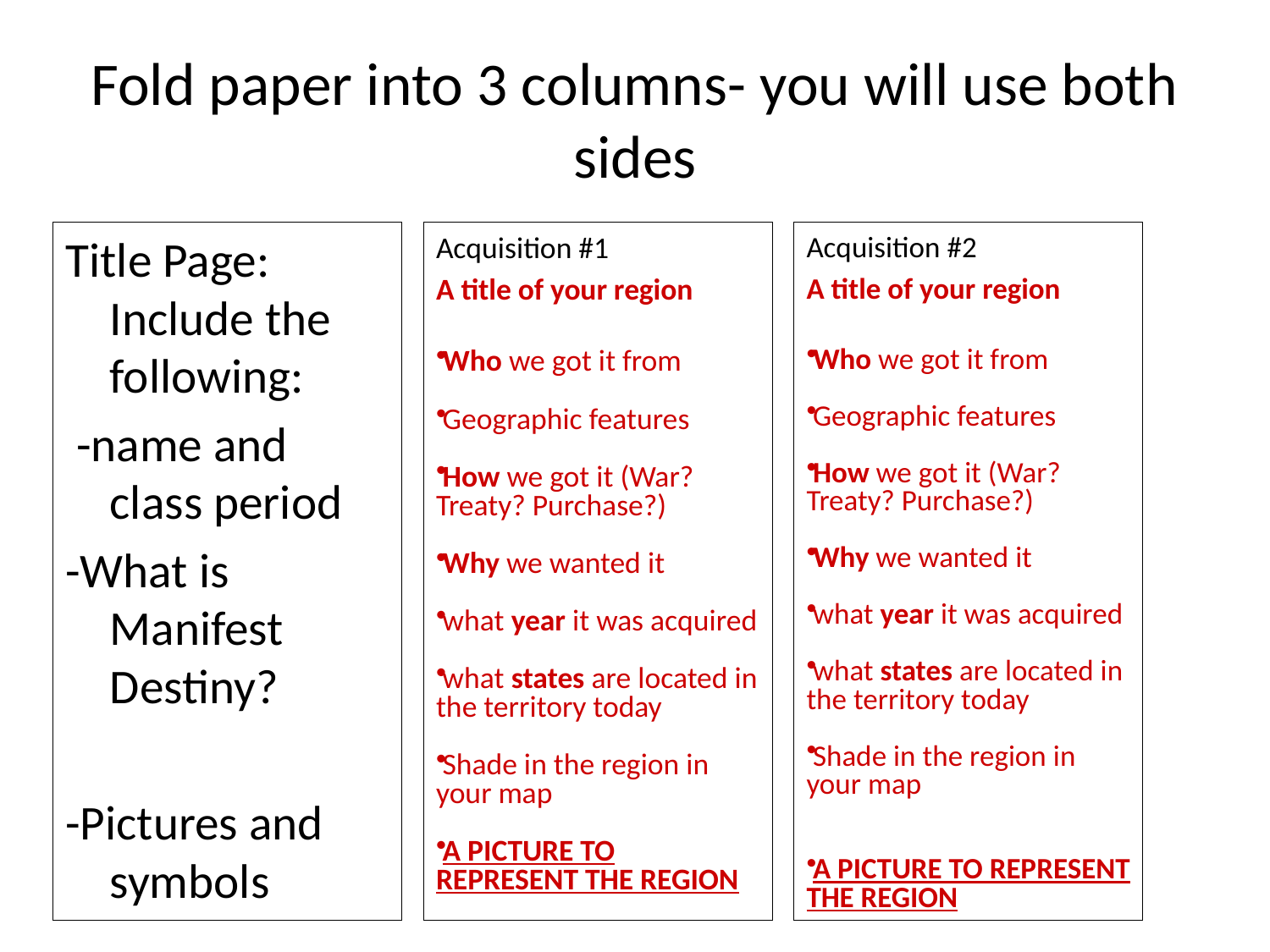

# Fold paper into 3 columns- you will use both sides
Title Page: Include the following:
 -name and class period
-What is Manifest Destiny?

-Pictures and symbols
Acquisition #1
A title of your region

Who we got it from

Geographic features

How we got it (War? Treaty? Purchase?)

Why we wanted it

what year it was acquired

what states are located in the territory today

Shade in the region in your map

A PICTURE TO REPRESENT THE REGION

Acquisition #2
A title of your region

Who we got it from

Geographic features

How we got it (War? Treaty? Purchase?)

Why we wanted it

what year it was acquired

what states are located in the territory today

Shade in the region in your map

A PICTURE TO REPRESENT THE REGION